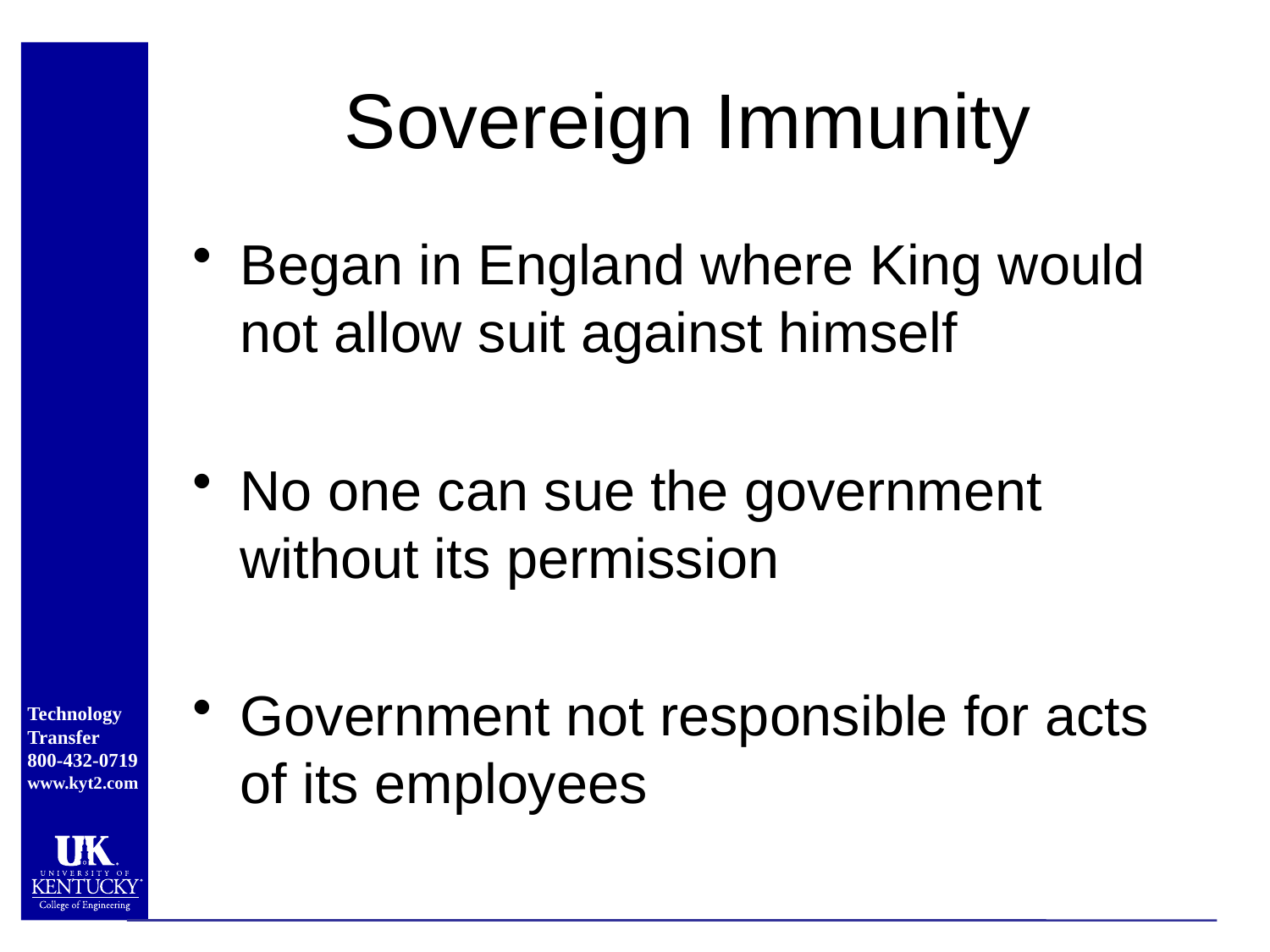

# Sovereign Immunity
Began in England where King would not allow suit against himself

No one can sue the government without its permission

Government not responsible for acts of its employees